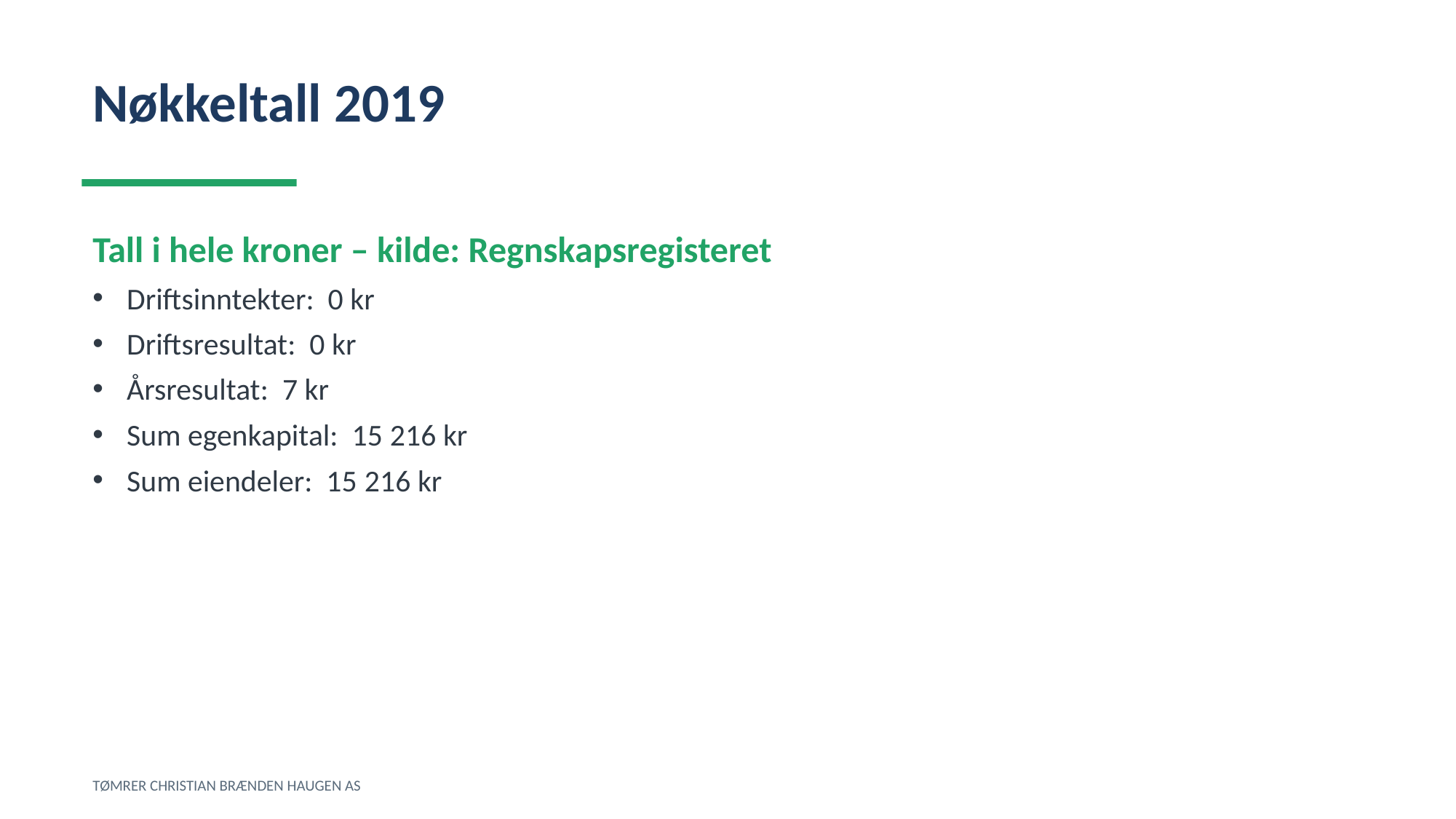

Nøkkeltall 2019

Tall i hele kroner – kilde: Regnskapsregisteret
Driftsinntekter:  0 kr
Driftsresultat:  0 kr
Årsresultat:  7 kr
Sum egenkapital:  15 216 kr
Sum eiendeler:  15 216 kr
TØMRER CHRISTIAN BRÆNDEN HAUGEN AS